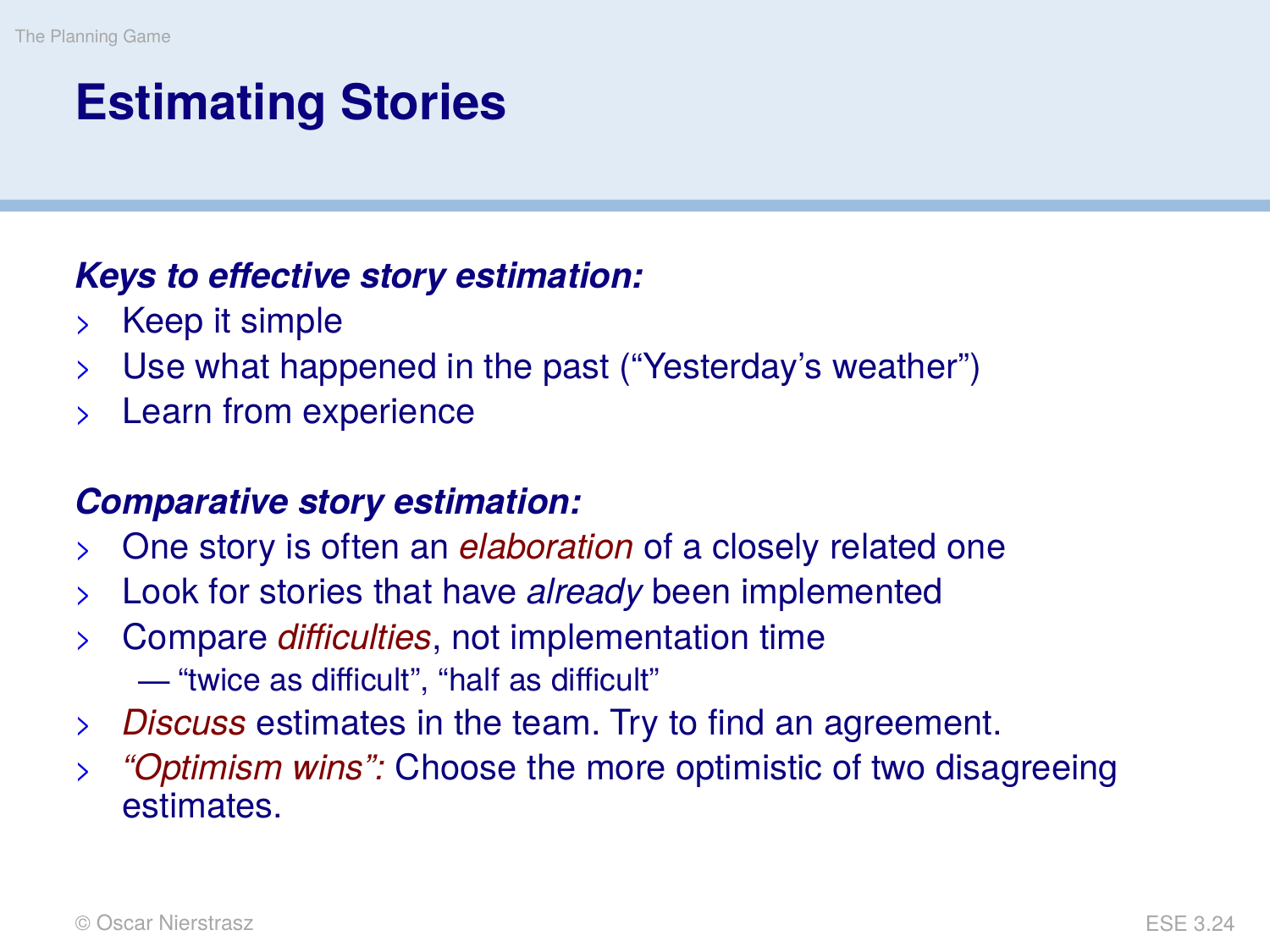

The Planning Game
# Estimating Stories
Keys to effective story estimation:
Keep it simple
Use what happened in the past (“Yesterday’s weather”)
Learn from experience

Comparative story estimation:
One story is often an elaboration of a closely related one
Look for stories that have already been implemented
Compare difficulties, not implementation time
“twice as difficult”, “half as difficult”
Discuss estimates in the team. Try to find an agreement.
“Optimism wins”: Choose the more optimistic of two disagreeing estimates.
© Oscar Nierstrasz
ESE 3.24